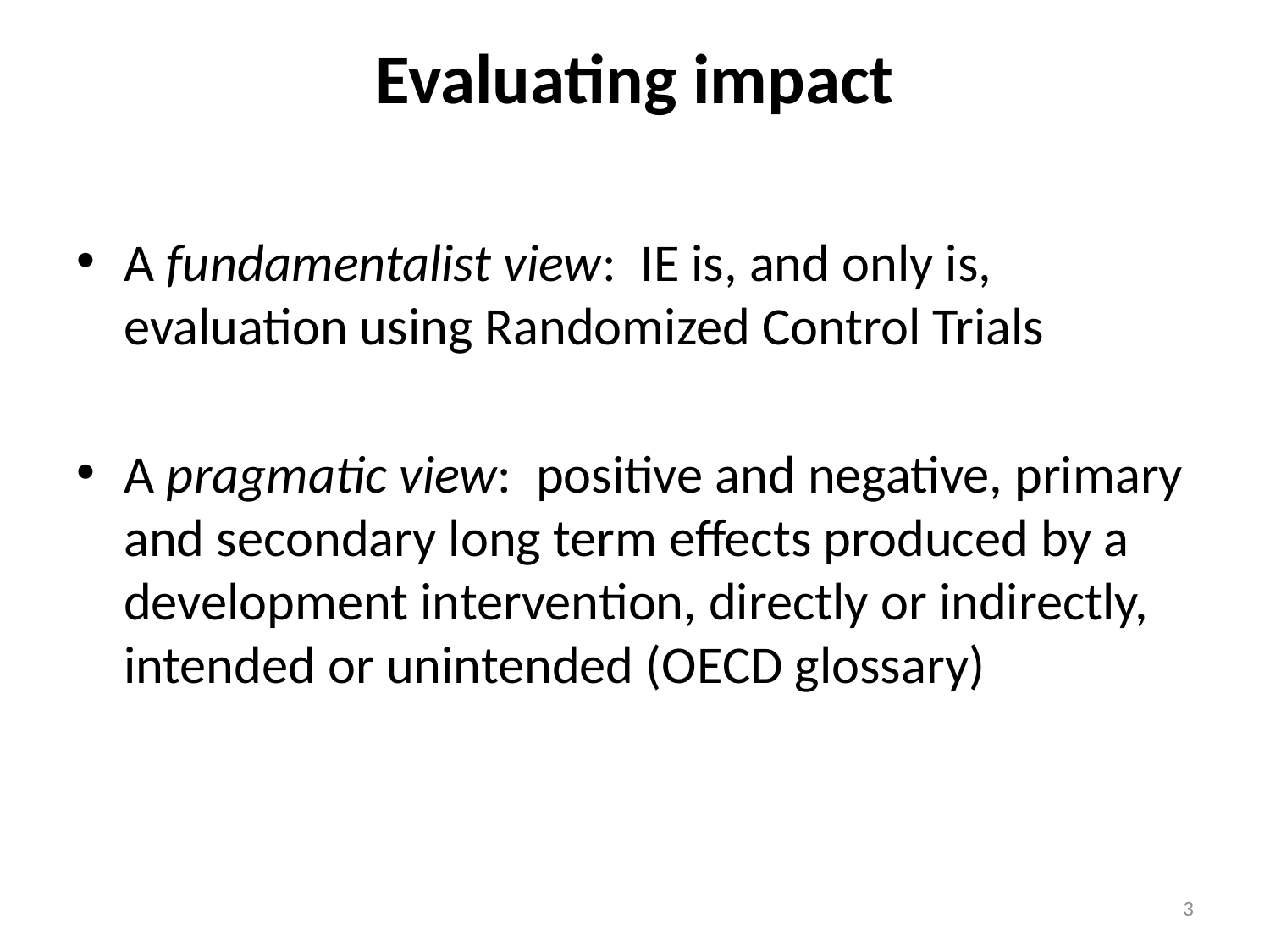

# Evaluating impact
A fundamentalist view:  IE is, and only is, evaluation using Randomized Control Trials

A pragmatic view:  positive and negative, primary and secondary long term effects produced by a development intervention, directly or indirectly, intended or unintended (OECD glossary)

3